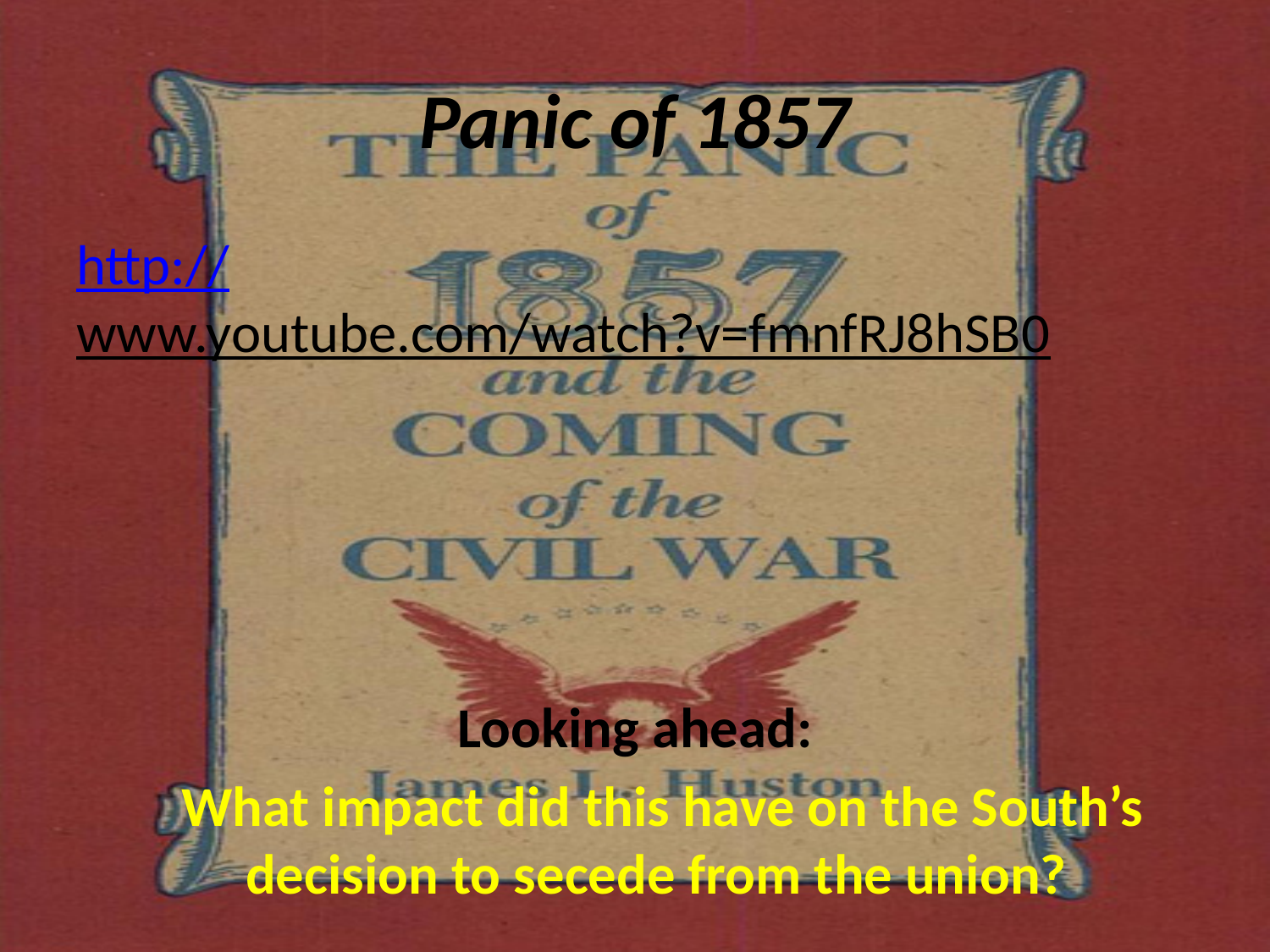

# Panic of 1857
http://www.youtube.com/watch?v=fmnfRJ8hSB0

Looking ahead:
What impact did this have on the South’s decision to secede from the union?